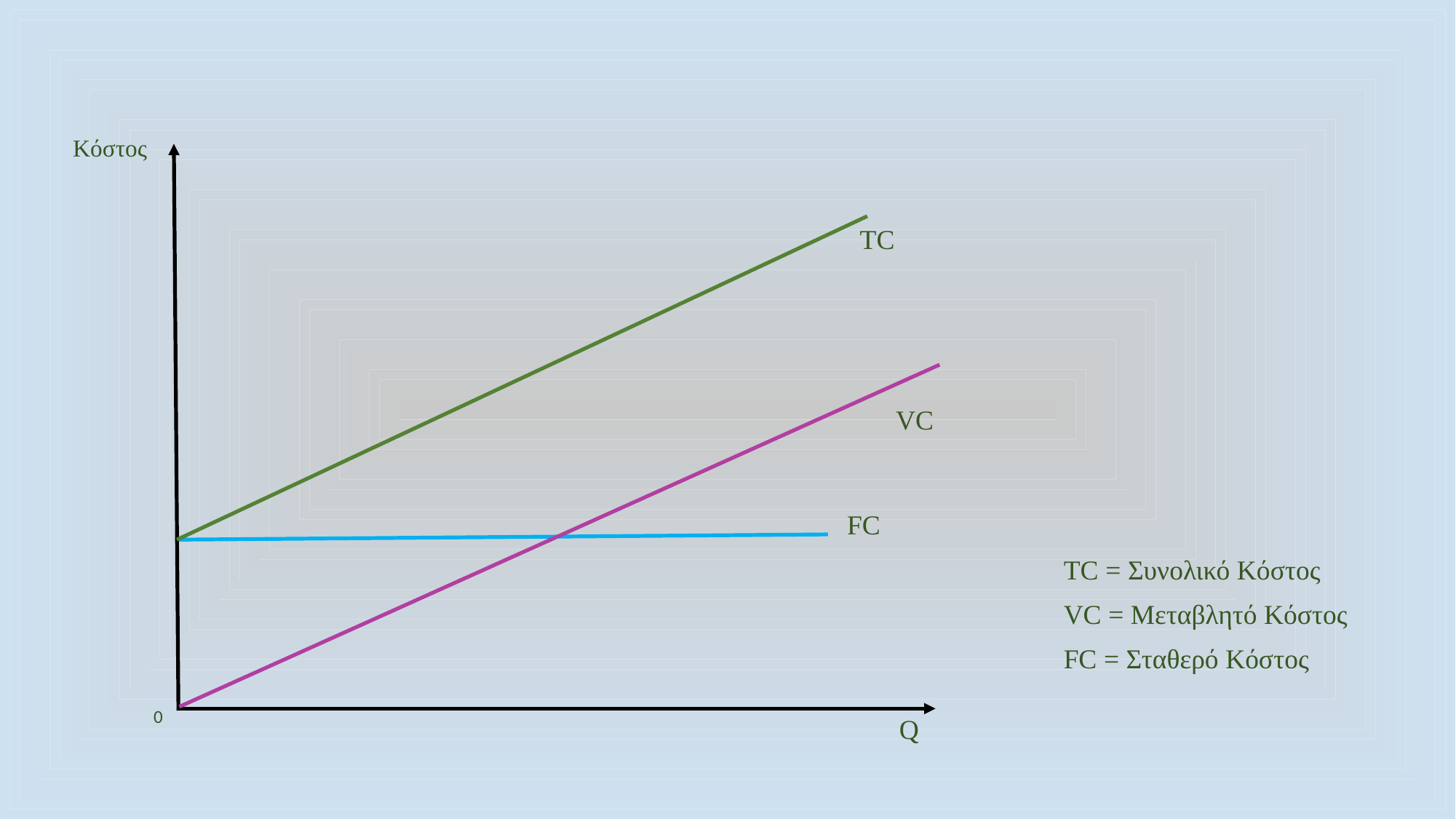

Κόστος
FC
Q
0
TC
VC
TC = Συνολικό Κόστος
VC = Μεταβλητό Κόστος
FC = Σταθερό Κόστος